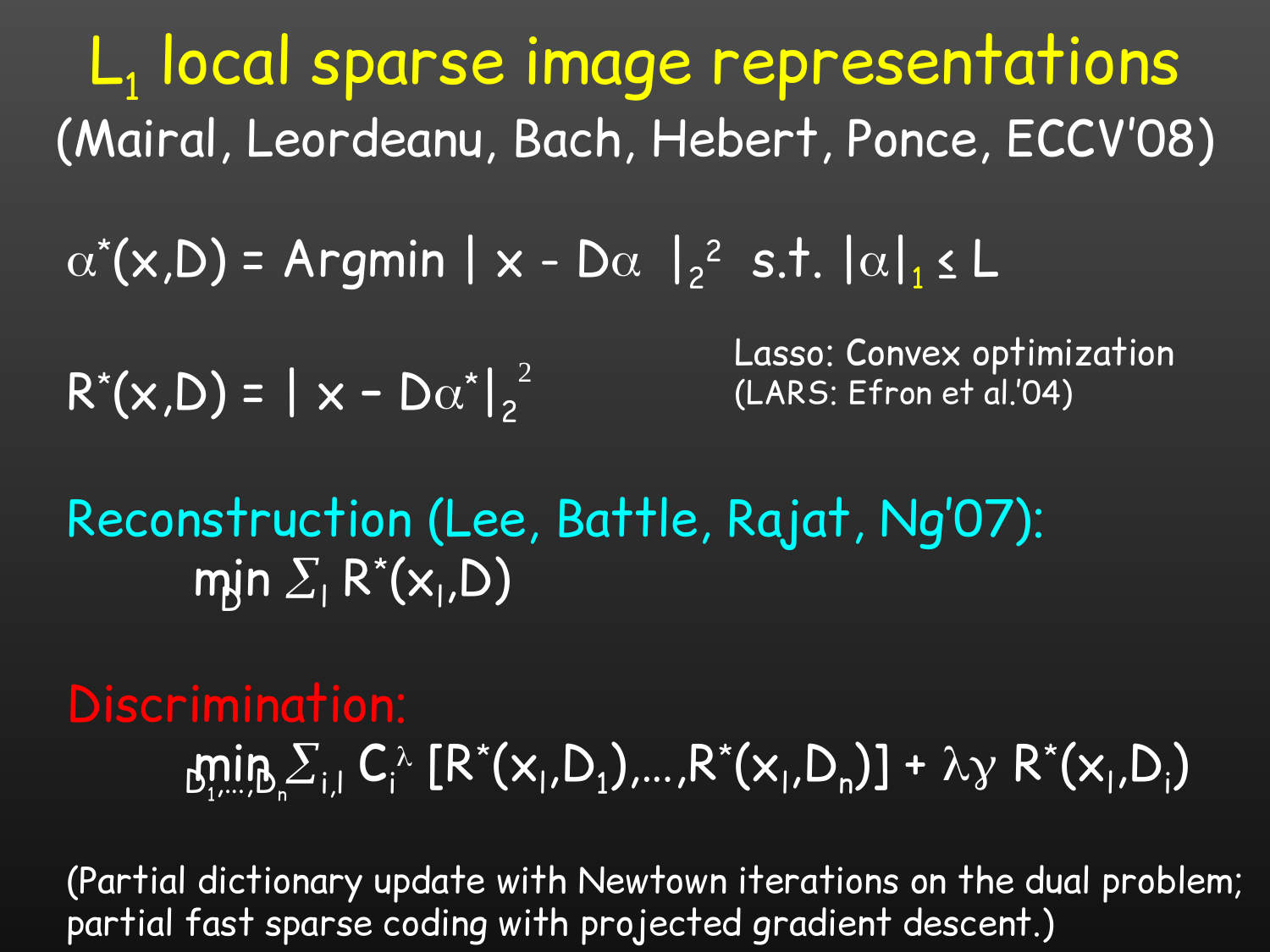

L1 local sparse image representations
(Mairal, Leordeanu, Bach, Hebert, Ponce, ECCV’08)
α*(x,D) = Argmin | x - Dα |22  s.t. |α|1 ≤ L

R*(x,D) = | x – Dα*|22

Reconstruction (Lee, Battle, Rajat, Ng’07):
	min ∑l R*(xl,D)

Discrimination:
	min ∑i,l Ciλ [R*(xl,D1),…,R*(xl,Dn)] + λγ R*(xl,Di)

(Partial dictionary update with Newtown iterations on the dual problem; partial fast sparse coding with projected gradient descent.)
Lasso: Convex optimization
(LARS: Efron et al.’04)
D
D1,…,Dn